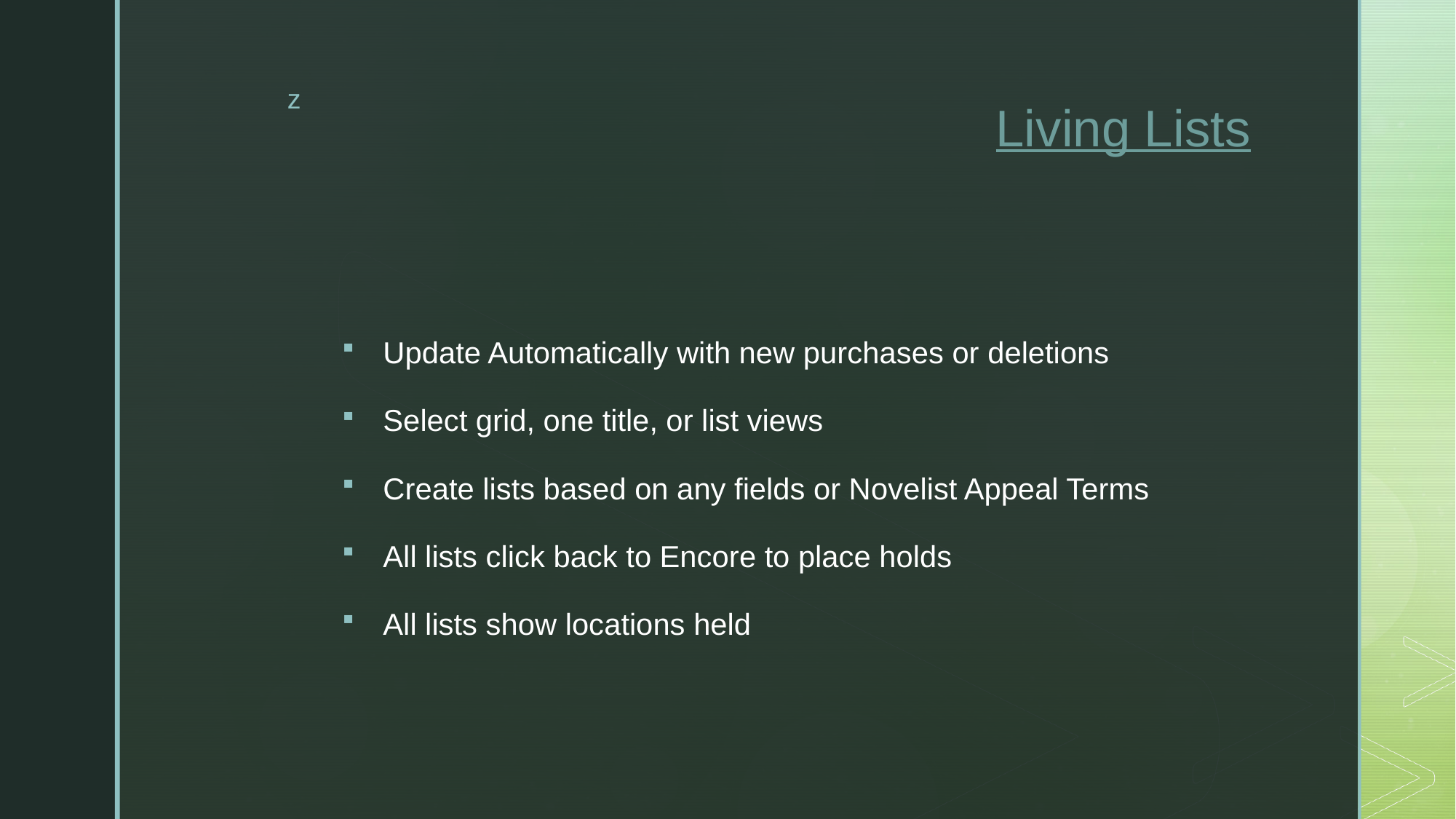

# Living Lists
Update Automatically with new purchases or deletions
Select grid, one title, or list views
Create lists based on any fields or Novelist Appeal Terms
All lists click back to Encore to place holds
All lists show locations held